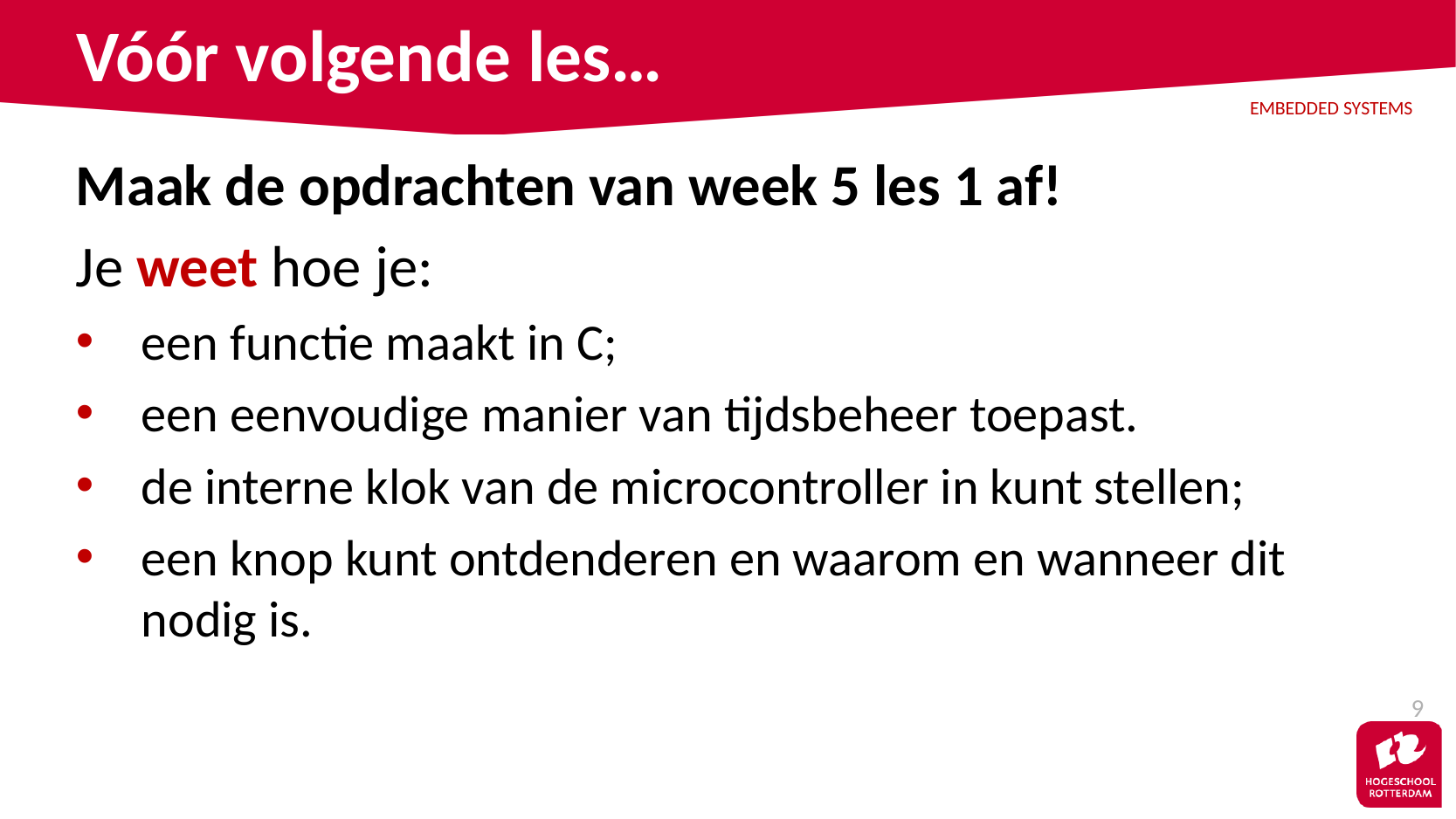

# Vóór volgende les…
Maak de opdrachten van week 5 les 1 af!
Je weet hoe je:
een functie maakt in C;
een eenvoudige manier van tijdsbeheer toepast.
de interne klok van de microcontroller in kunt stellen;
een knop kunt ontdenderen en waarom en wanneer dit nodig is.

9